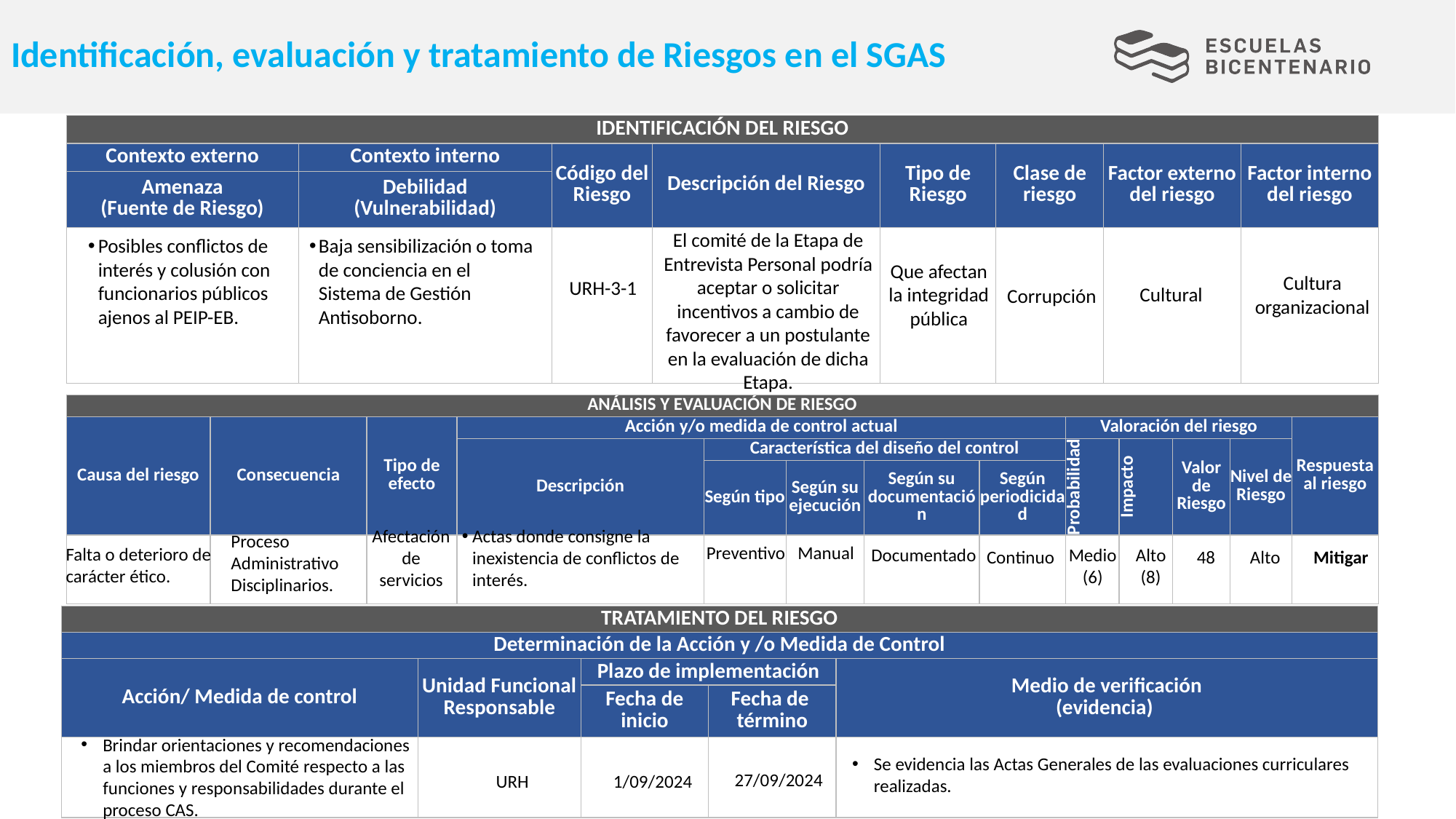

# Identificación, evaluación y tratamiento de Riesgos en el SGAS
| IDENTIFICACIÓN DEL RIESGO |  |  |  |  |  |  |  |
| --- | --- | --- | --- | --- | --- | --- | --- |
| Contexto externo | Contexto interno | Código del Riesgo | Descripción del Riesgo | Tipo de Riesgo | Clase de riesgo | Factor externo del riesgo | Factor interno del riesgo |
| Amenaza (Fuente de Riesgo) | Debilidad (Vulnerabilidad) |  |  |  |  |  |  |
|  |  |  |  |  |  |  |  |
El comité de la Etapa de Entrevista Personal podría aceptar o solicitar incentivos a cambio de favorecer a un postulante en la evaluación de dicha Etapa.
Posibles conflictos de interés y colusión con funcionarios públicos ajenos al PEIP-EB.
Baja sensibilización o toma de conciencia en el
Sistema de Gestión Antisoborno.
Que afectan la integridad pública
Cultura organizacional
URH-3-1
Cultural
Corrupción
| ANÁLISIS Y EVALUACIÓN DE RIESGO |  |  |  |  |  |  |  |  |  |  |  |  |
| --- | --- | --- | --- | --- | --- | --- | --- | --- | --- | --- | --- | --- |
| Causa del riesgo | Consecuencia | Tipo de efecto | Acción y/o medida de control actual |  |  |  |  | Valoración del riesgo |  |  |  | Respuesta al riesgo |
|  |  |  | Descripción | Característica del diseño del control |  |  |  | Probabilidad | Impacto | Valor de Riesgo | Nivel de Riesgo |  |
|  |  |  |  | Según tipo | Según su ejecución | Según su documentación | Según periodicidad |  |  |  |  |  |
|  |  |  |  |  |  |  |  |  |  |  |  |  |
Afectación de servicios
Actas donde consigne la inexistencia de conflictos de interés.
Proceso Administrativo Disciplinarios.
Manual
Preventivo
Falta o deterioro de carácter ético.
Documentado
Medio
(6)
Alto
(8)
Alto
Mitigar
48
Continuo
| TRATAMIENTO DEL RIESGO |  |  |  |  |
| --- | --- | --- | --- | --- |
| Determinación de la Acción y /o Medida de Control |  |  |  |  |
| Acción/ Medida de control | Unidad Funcional Responsable | Plazo de implementación |  | Medio de verificación (evidencia) |
|  |  | Fecha de inicio | Fecha de término |  |
|  |  |  |  |  |
Brindar orientaciones y recomendaciones a los miembros del Comité respecto a las funciones y responsabilidades durante el proceso CAS.
Se evidencia las Actas Generales de las evaluaciones curriculares realizadas.
27/09/2024
URH
1/09/2024